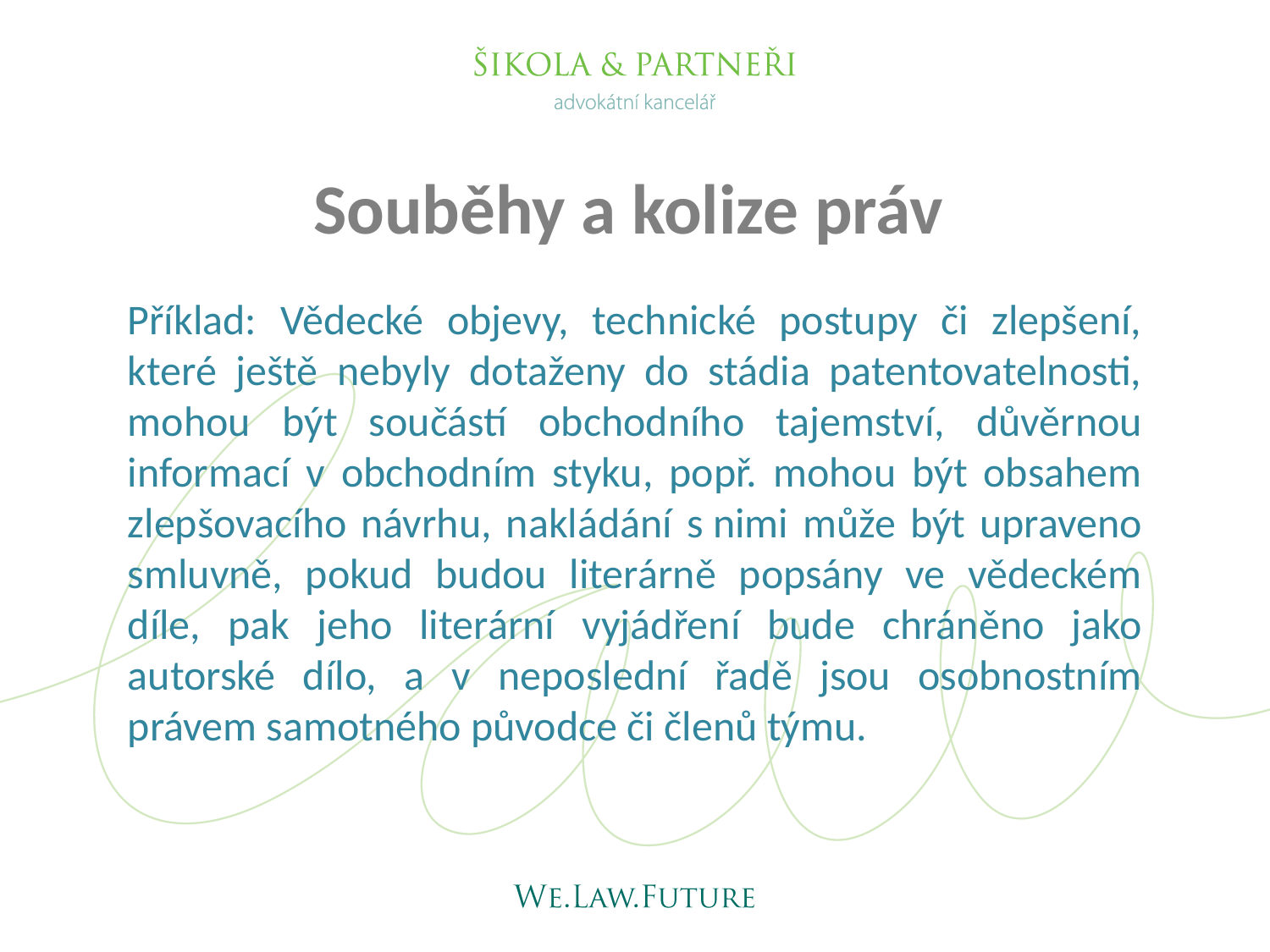

# Souběhy a kolize práv
Příklad: Vědecké objevy, technické postupy či zlepšení, které ještě nebyly dotaženy do stádia patentovatelnosti, mohou být součástí obchodního tajemství, důvěrnou informací v obchodním styku, popř. mohou být obsahem zlepšovacího návrhu, nakládání s nimi může být upraveno smluvně, pokud budou literárně popsány ve vědeckém díle, pak jeho literární vyjádření bude chráněno jako autorské dílo, a v neposlední řadě jsou osobnostním právem samotného původce či členů týmu.